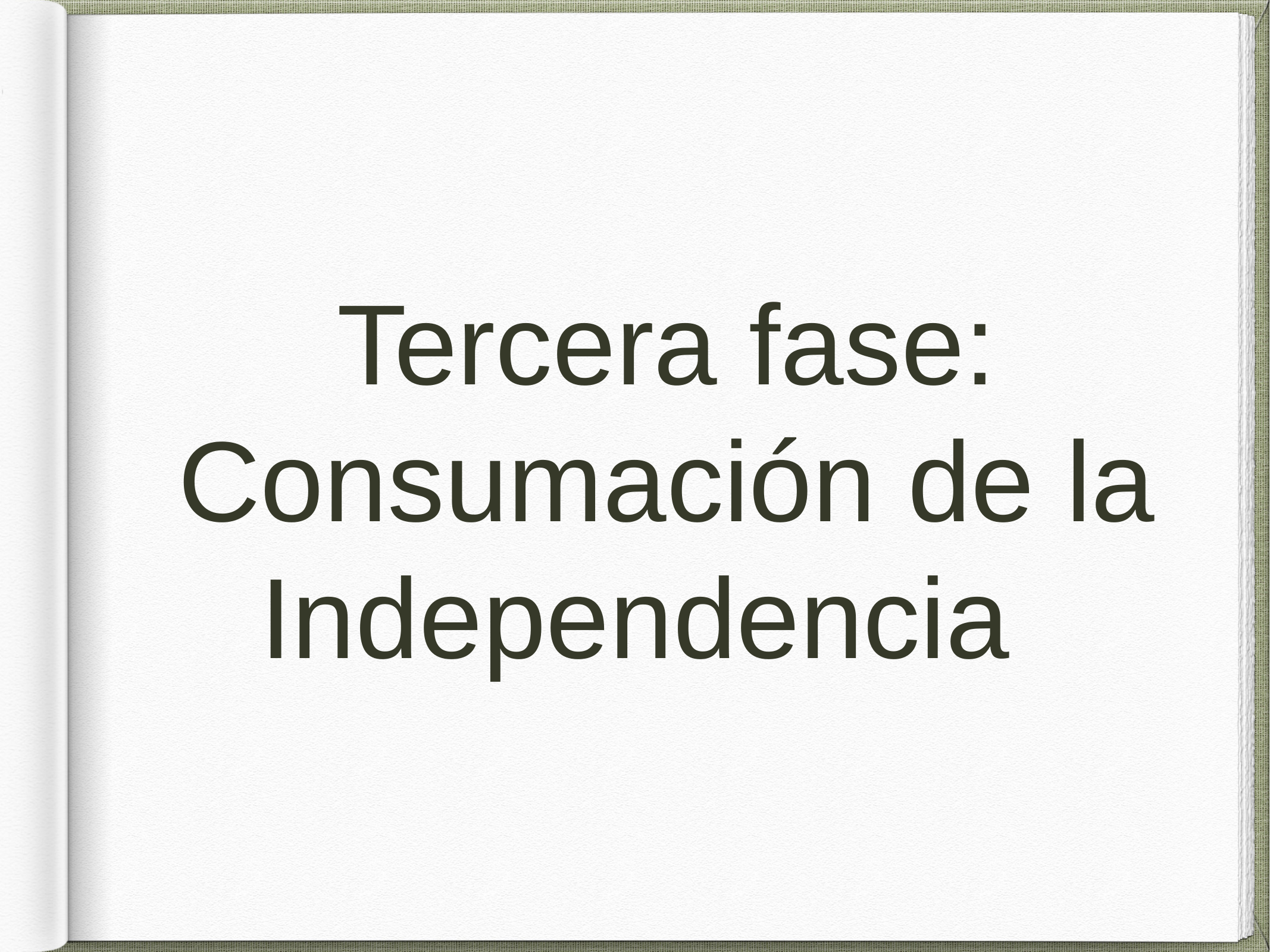

# Tercera fase: Consumación de la Independencia